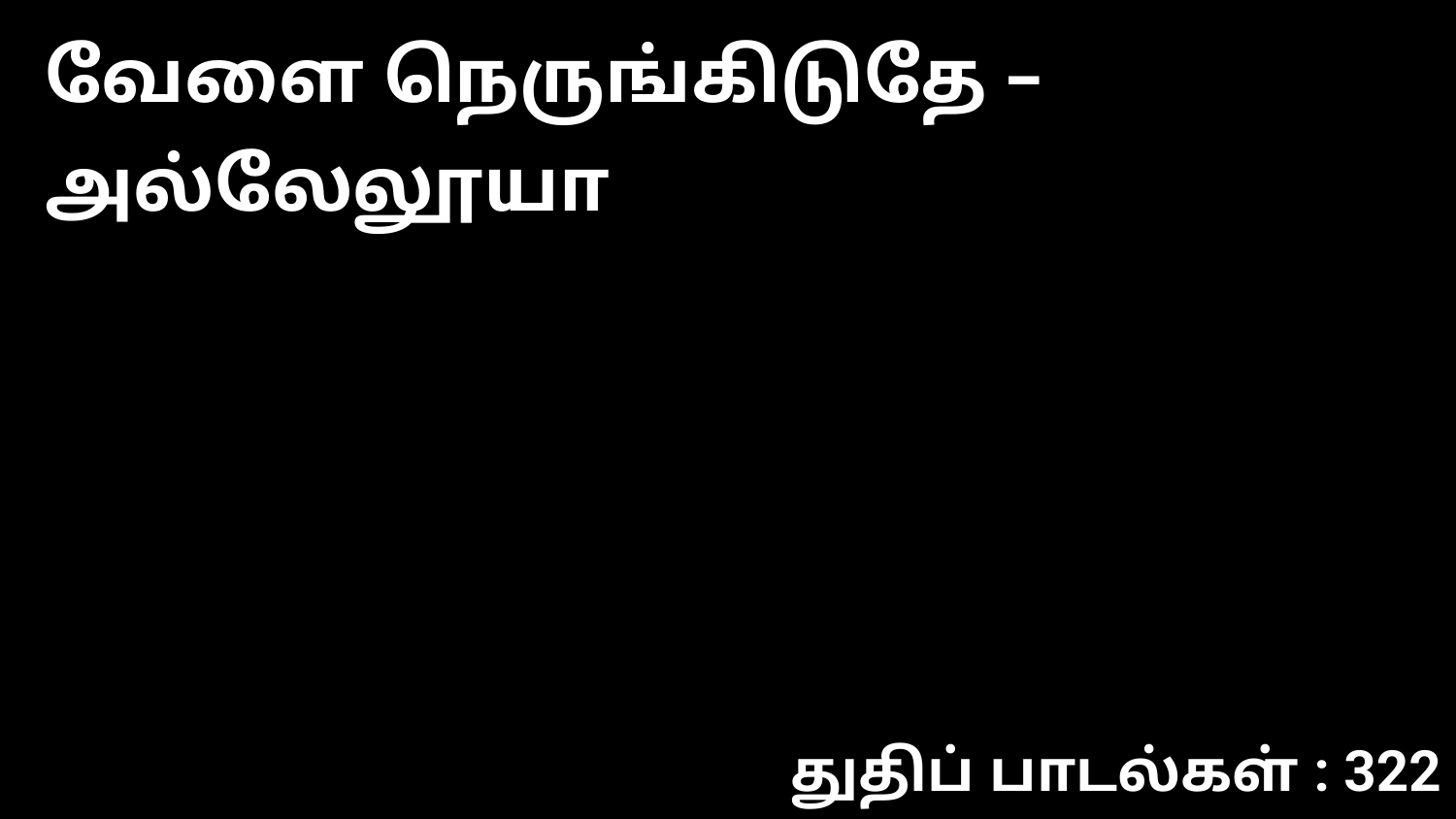

வேளை நெருங்கிடுதே – அல்லேலூயா
துதிப் பாடல்கள் : 322